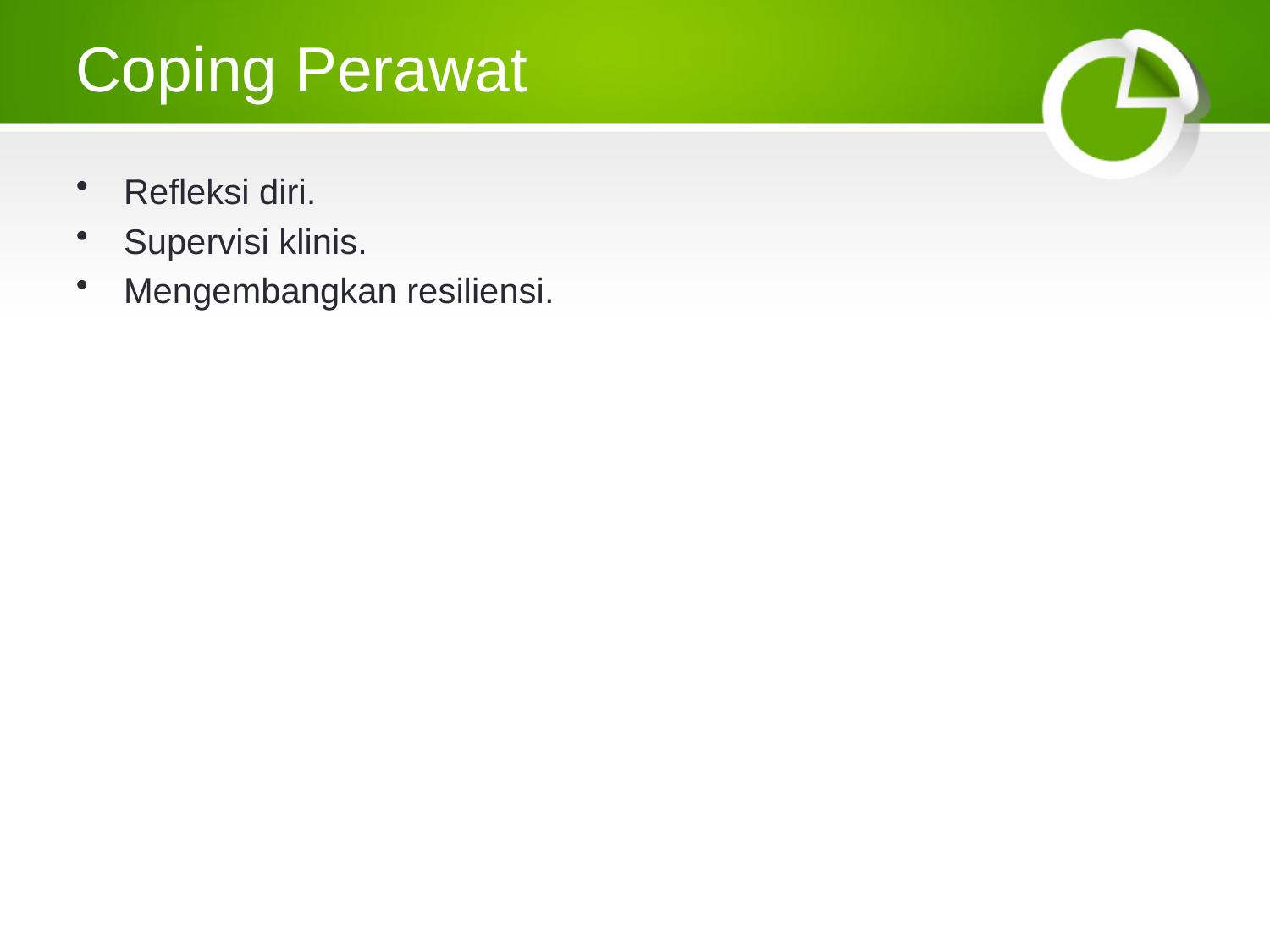

# Coping Perawat
Refleksi diri.
Supervisi klinis.
Mengembangkan resiliensi.